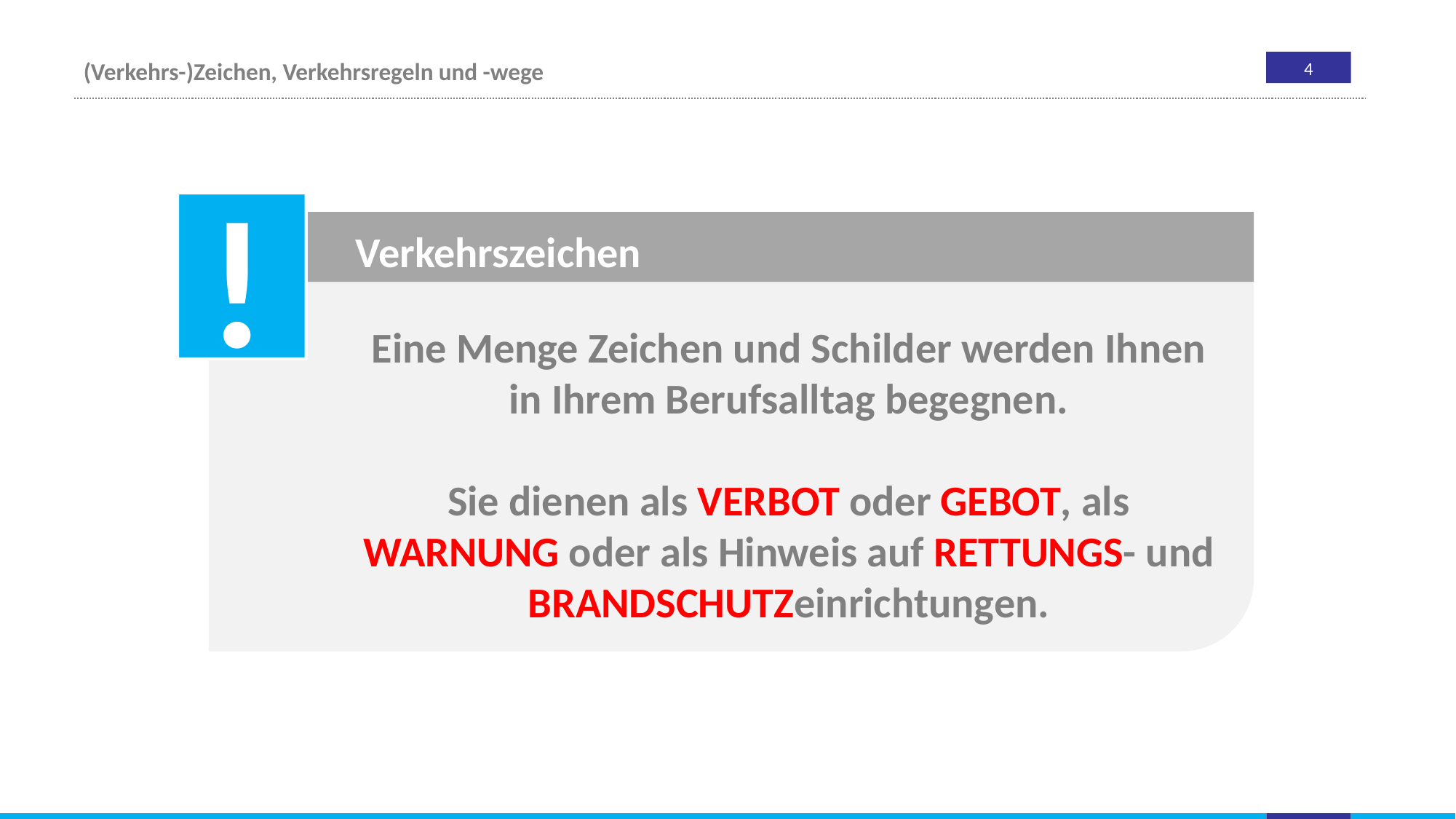

Verkehrszeichen
Eine Menge Zeichen und Schilder werden Ihnen in Ihrem Berufsalltag begegnen.

Sie dienen als VERBOT oder GEBOT, als WARNUNG oder als Hinweis auf RETTUNGS- und BRANDSCHUTZeinrichtungen.